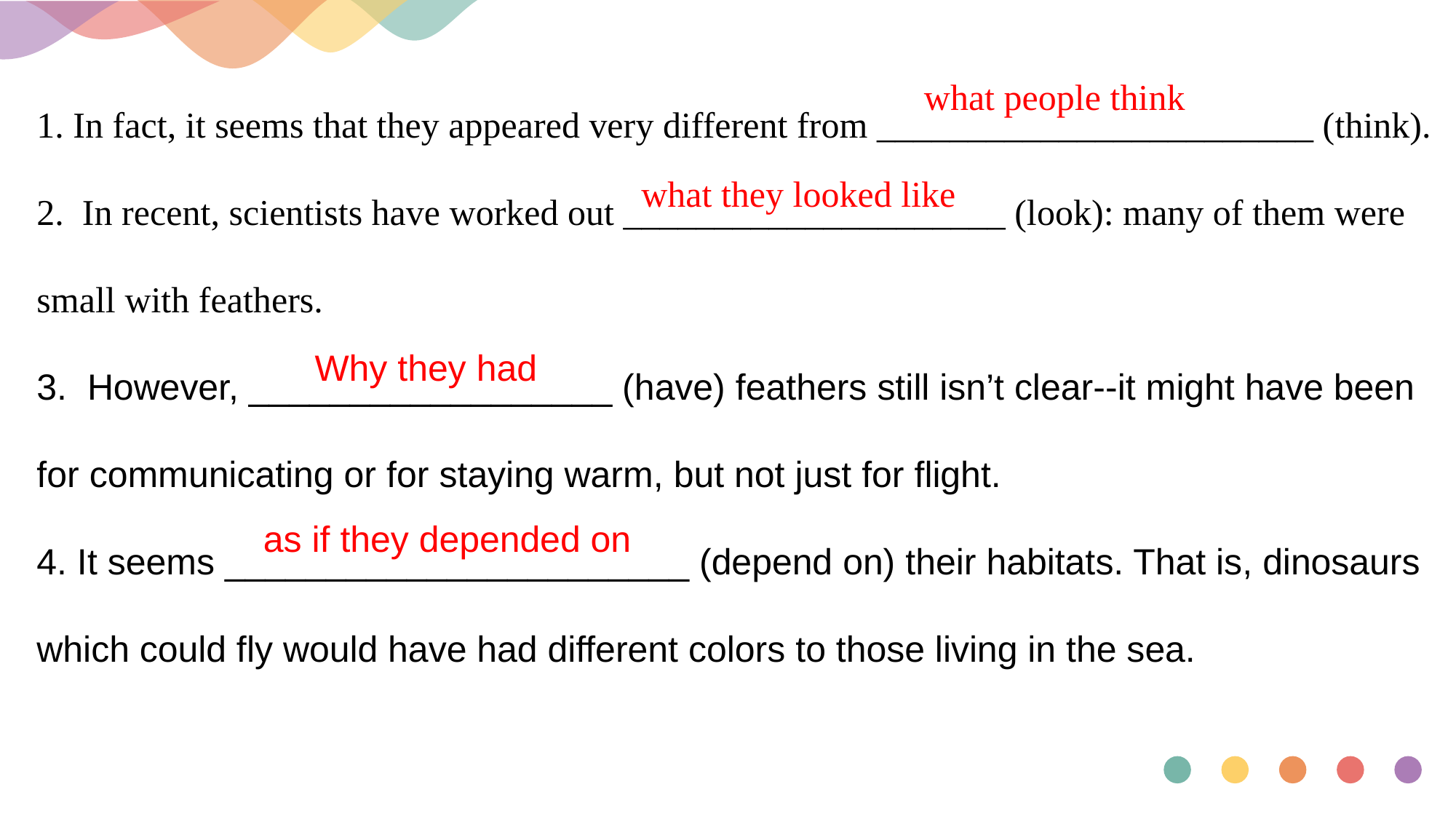

1. In fact, it seems that they appeared very different from ________________________ (think).
2.  In recent, scientists have worked out _____________________ (look): many of them were small with feathers.
3.  However, __________________ (have) feathers still isn’t clear--it might have been for communicating or for staying warm, but not just for flight.
4. It seems _______________________ (depend on) their habitats. That is, dinosaurs which could fly would have had different colors to those living in the sea.
what people think
what they looked like
Why they had
as if they depended on